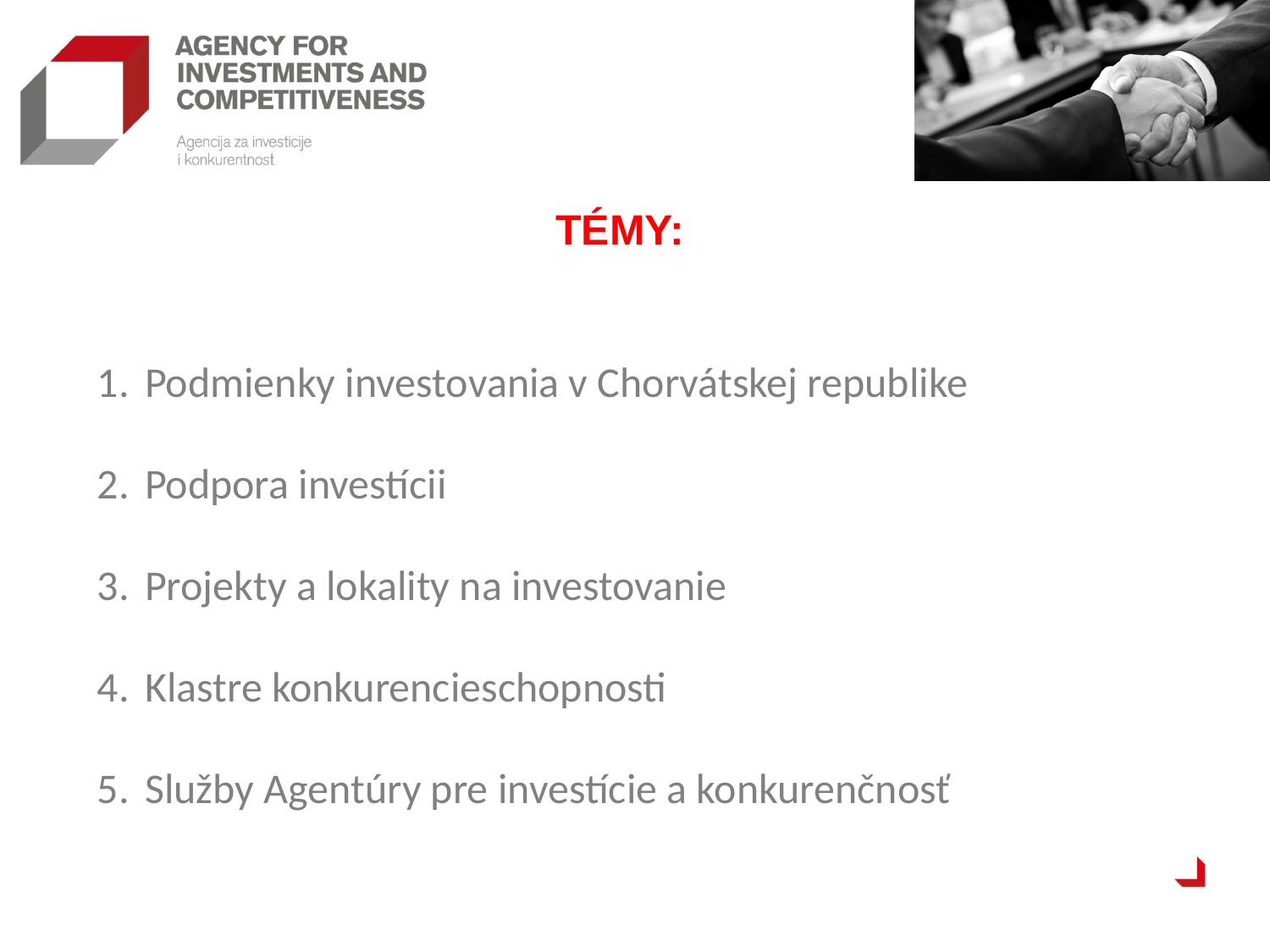

TÉMY:

Podmienky investovania v Chorvátskej republike

Podpora investícii

Projekty a lokality na investovanie

Klastre konkurencieschopnosti

Služby Agentúry pre investície a konkurenčnosť